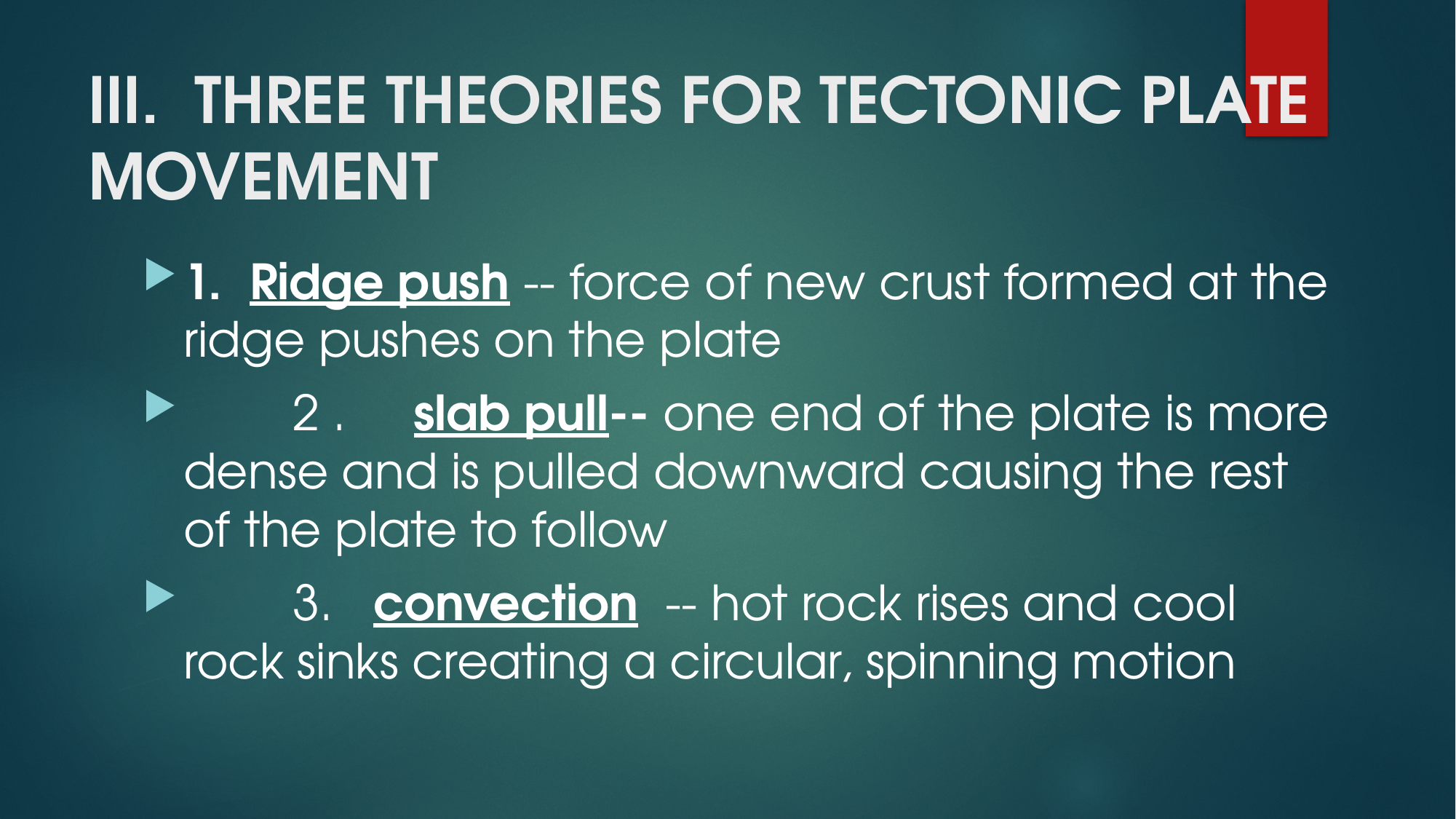

# III.  THREE THEORIES FOR TECTONIC PLATE MOVEMENT
1.  Ridge push -- force of new crust formed at the ridge pushes on the plate
	2 .     slab pull-- one end of the plate is more dense and is pulled downward causing the rest of the plate to follow
	3.   convection  -- hot rock rises and cool rock sinks creating a circular, spinning motion